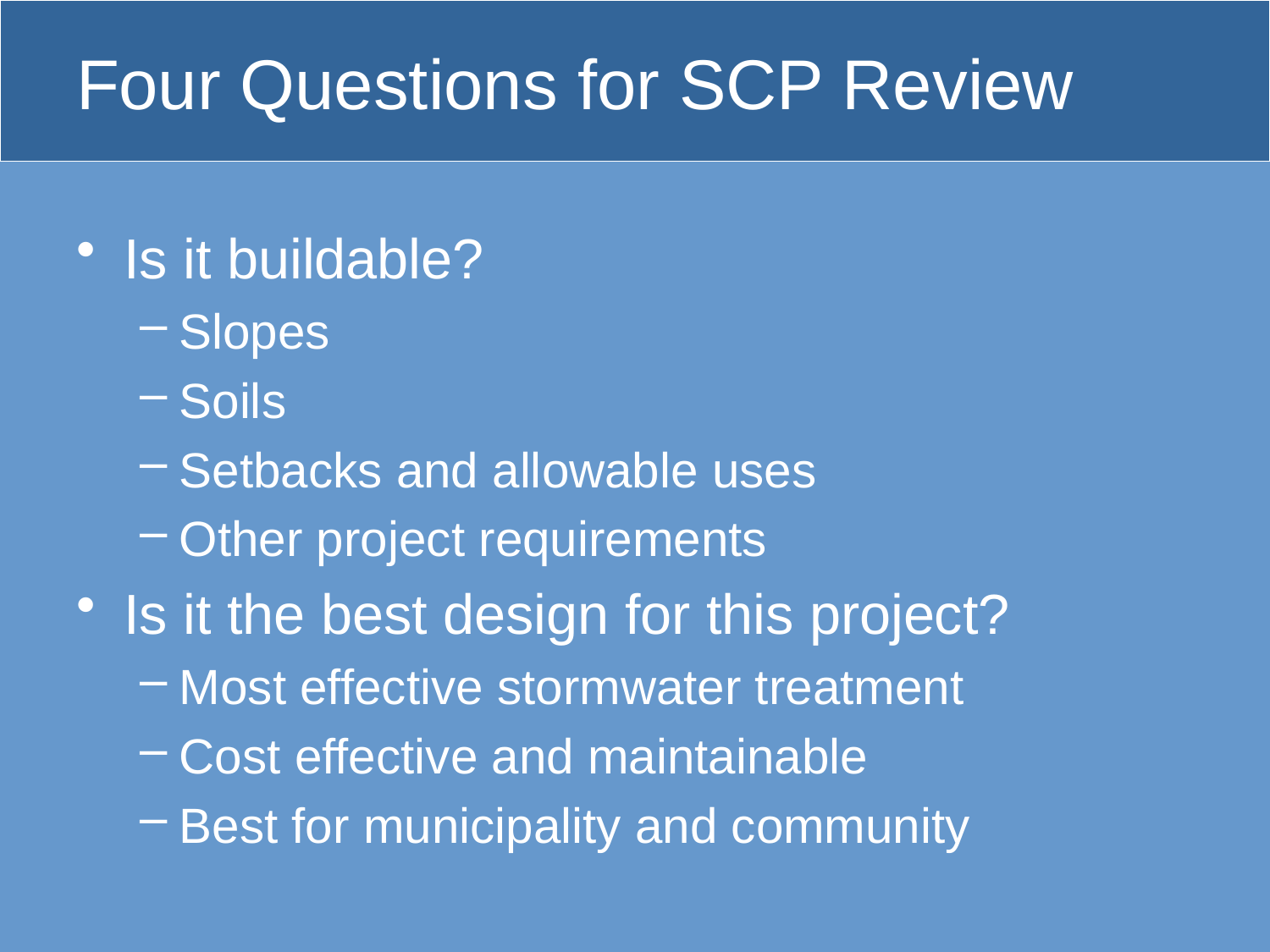

# Four Questions for SCP Review
Is it buildable?
Slopes
Soils
Setbacks and allowable uses
Other project requirements
Is it the best design for this project?
Most effective stormwater treatment
Cost effective and maintainable
Best for municipality and community